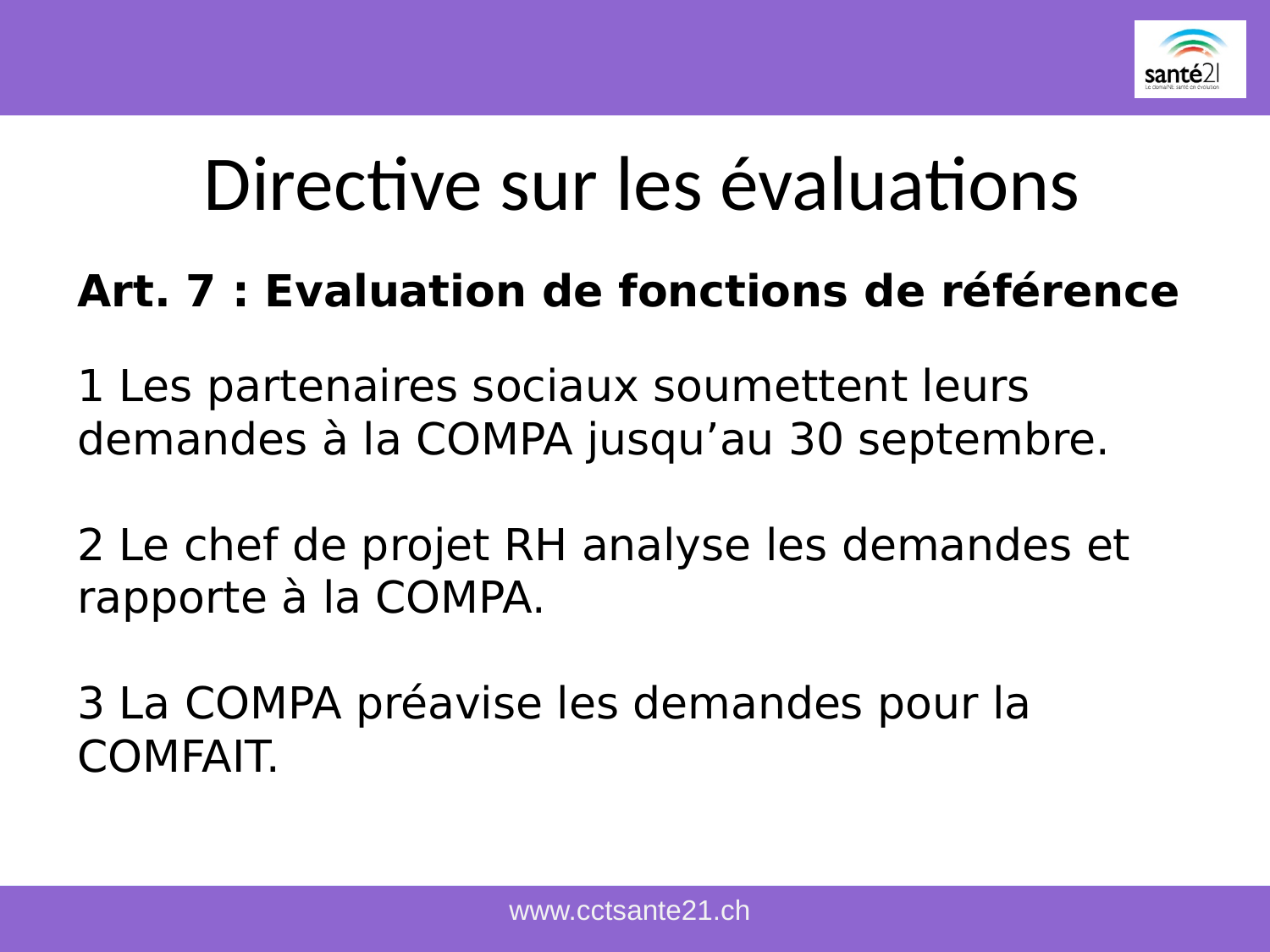

# Directive sur les évaluations
Art. 7 : Evaluation de fonctions de référence

1 Les partenaires sociaux soumettent leurs demandes à la COMPA jusqu’au 30 septembre.

2 Le chef de projet RH analyse les demandes et rapporte à la COMPA.

3 La COMPA préavise les demandes pour la COMFAIT.